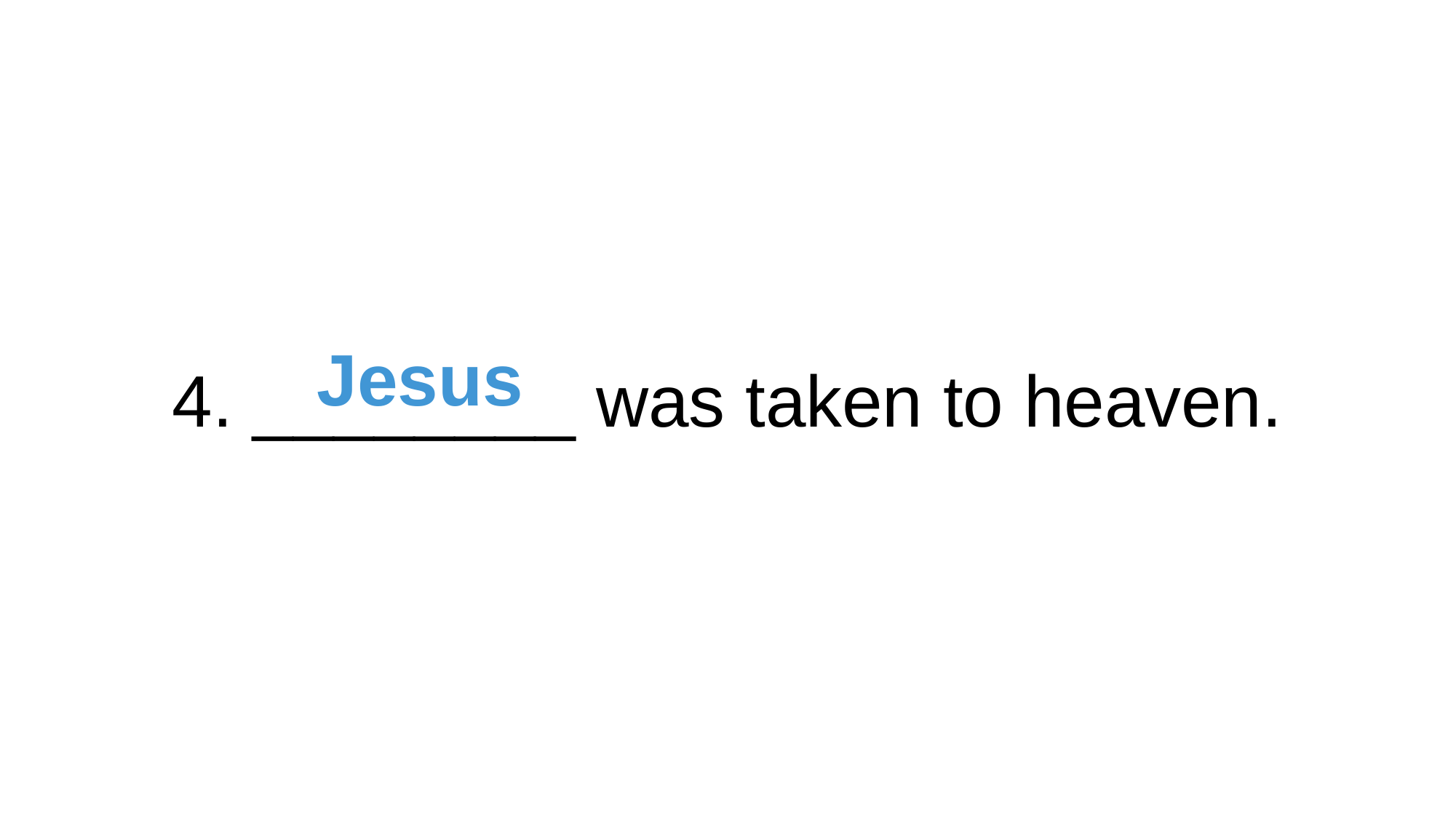

4. ________ was taken to heaven.

Jesus